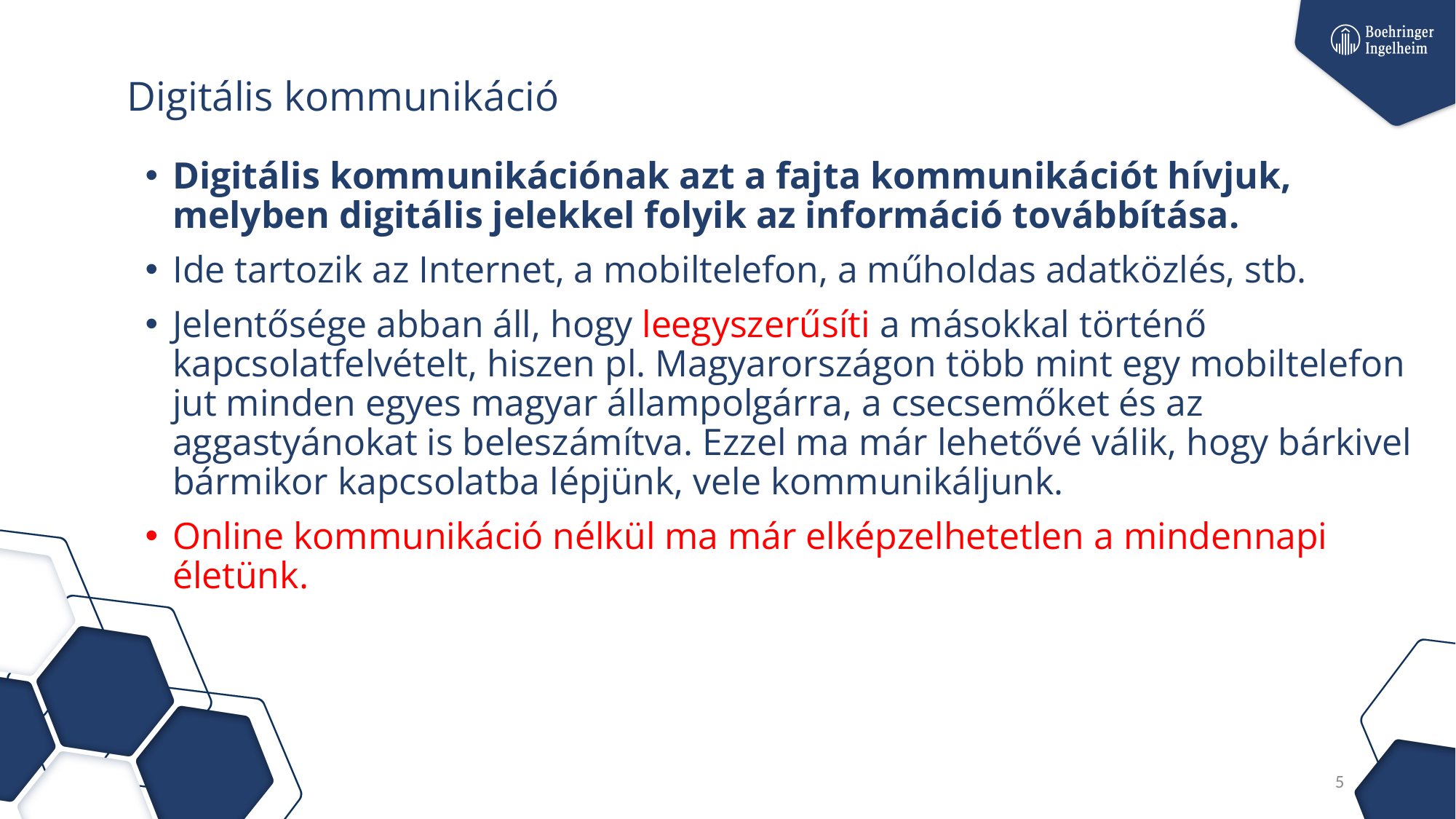

# Digitális kommunikáció
Digitális kommunikációnak azt a fajta kommunikációt hívjuk, melyben digitális jelekkel folyik az információ továbbítása.
Ide tartozik az Internet, a mobiltelefon, a műholdas adatközlés, stb.
Jelentősége abban áll, hogy leegyszerűsíti a másokkal történő kapcsolatfelvételt, hiszen pl. Magyarországon több mint egy mobiltelefon jut minden egyes magyar állampolgárra, a csecsemőket és az aggastyánokat is beleszámítva. Ezzel ma már lehetővé válik, hogy bárkivel bármikor kapcsolatba lépjünk, vele kommunikáljunk.
Online kommunikáció nélkül ma már elképzelhetetlen a mindennapi életünk.
5